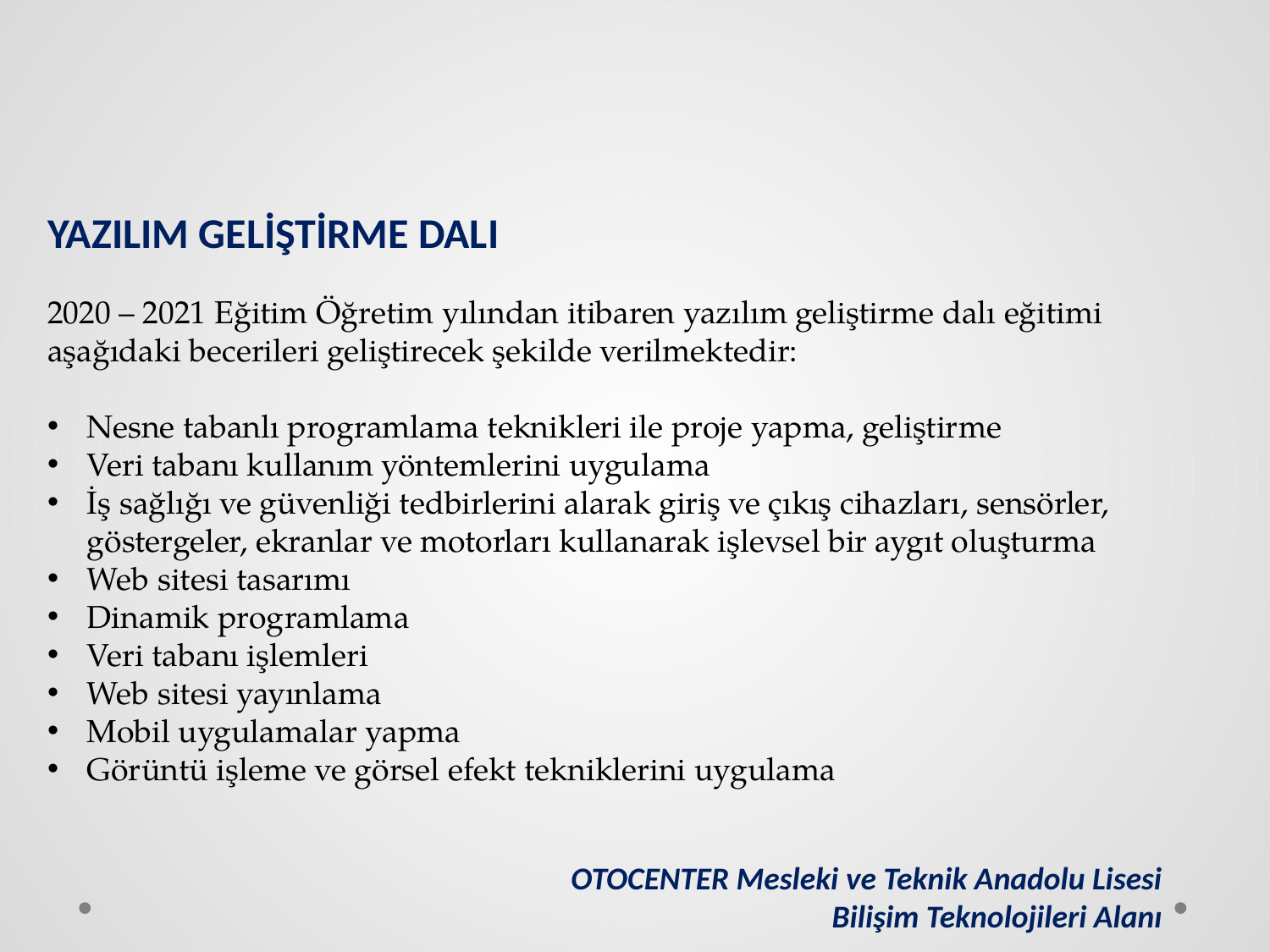

YAZILIM GELİŞTİRME DALI

2020 – 2021 Eğitim Öğretim yılından itibaren yazılım geliştirme dalı eğitimi aşağıdaki becerileri geliştirecek şekilde verilmektedir:

Nesne tabanlı programlama teknikleri ile proje yapma, geliştirme
Veri tabanı kullanım yöntemlerini uygulama
İş sağlığı ve güvenliği tedbirlerini alarak giriş ve çıkış cihazları, sensörler, göstergeler, ekranlar ve motorları kullanarak işlevsel bir aygıt oluşturma
Web sitesi tasarımı
Dinamik programlama
Veri tabanı işlemleri
Web sitesi yayınlama
Mobil uygulamalar yapma
Görüntü işleme ve görsel efekt tekniklerini uygulama
OTOCENTER Mesleki ve Teknik Anadolu Lisesi
Bilişim Teknolojileri Alanı